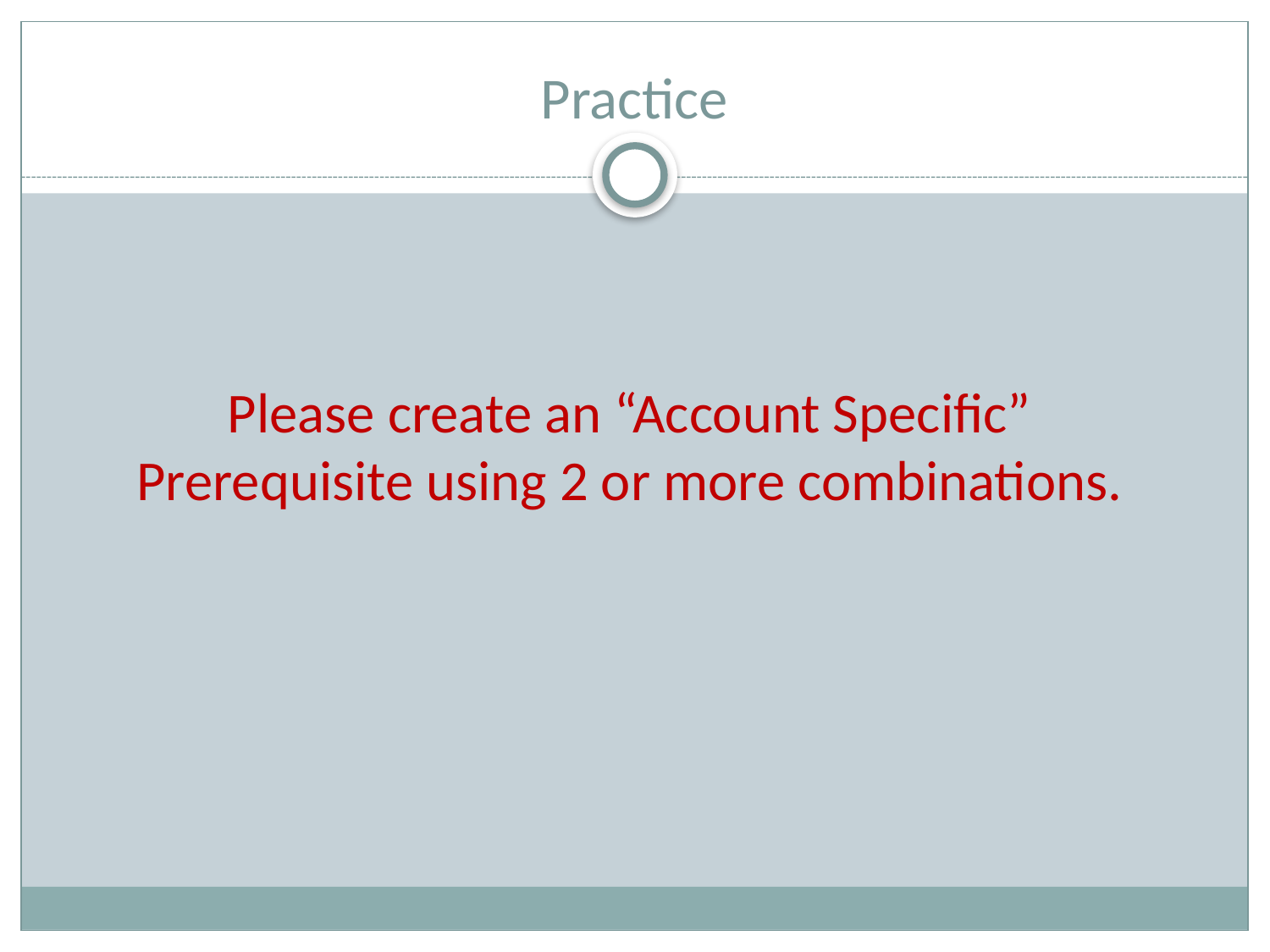

# Practice
Please create an “Account Specific” Prerequisite using 2 or more combinations.